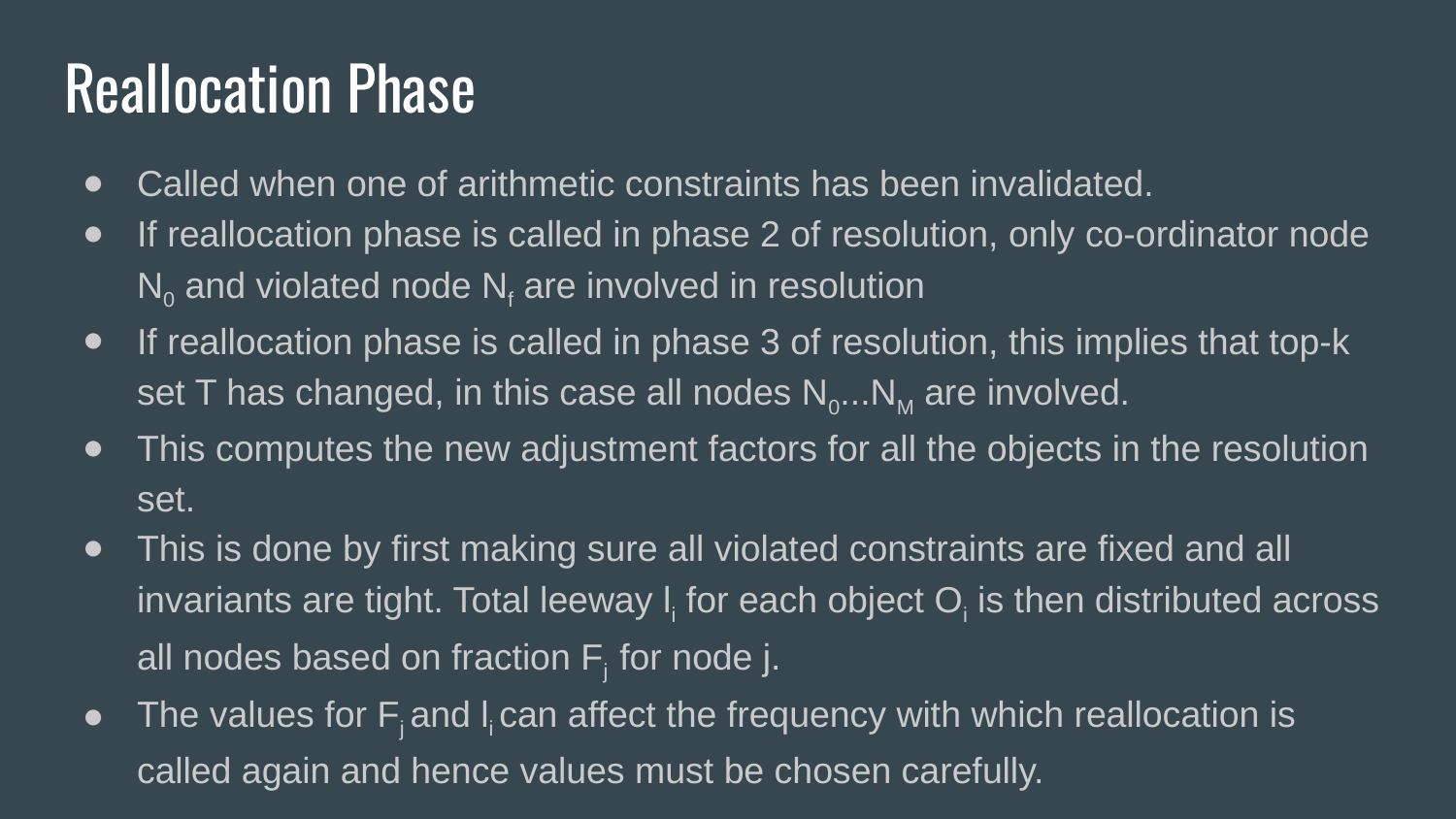

# Reallocation Phase

Called when one of arithmetic constraints has been invalidated.
If reallocation phase is called in phase 2 of resolution, only co-ordinator node N0 and violated node Nf are involved in resolution
If reallocation phase is called in phase 3 of resolution, this implies that top-k set T has changed, in this case all nodes N0...NM are involved.
This computes the new adjustment factors for all the objects in the resolution set.
This is done by first making sure all violated constraints are fixed and all invariants are tight. Total leeway li for each object Oi is then distributed across all nodes based on fraction Fj  for node j.
The values for Fj and li can affect the frequency with which reallocation is called again and hence values must be chosen carefully.